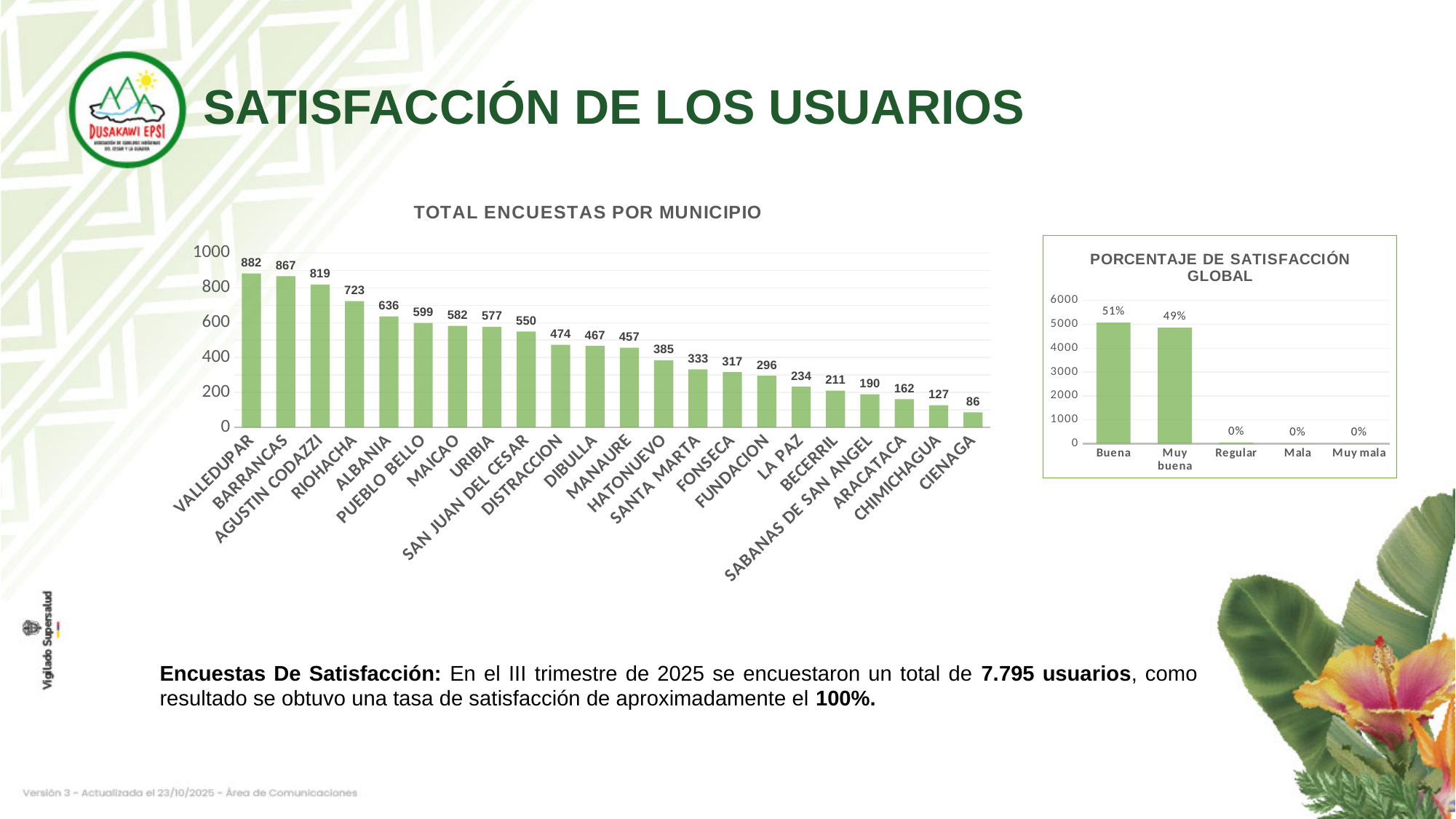

SATISFACCIÓN DE LOS USUARIOS

### Chart: TOTAL ENCUESTAS POR MUNICIPIO

| Category |  |
|---|---|
| VALLEDUPAR | 882.0 |
| BARRANCAS | 867.0 |
| AGUSTIN CODAZZI | 819.0 |
| RIOHACHA | 723.0 |
| ALBANIA | 636.0 |
| PUEBLO BELLO | 599.0 |
| MAICAO | 582.0 |
| URIBIA | 577.0 |
| SAN JUAN DEL CESAR | 550.0 |
| DISTRACCION | 474.0 |
| DIBULLA | 467.0 |
| MANAURE | 457.0 |
| HATONUEVO | 385.0 |
| SANTA MARTA | 333.0 |
| FONSECA | 317.0 |
| FUNDACION | 296.0 |
| LA PAZ | 234.0 |
| BECERRIL | 211.0 |
| SABANAS DE SAN ANGEL | 190.0 |
| ARACATACA | 162.0 |
| CHIMICHAGUA | 127.0 |
| CIENAGA | 86.0 |

### Chart: PORCENTAJE DE SATISFACCIÓN GLOBAL

| Category | Total |
|---|---|
| Buena | 5070.0 |
| Muy buena | 4855.0 |
| Regular | 46.0 |
| Mala | 2.0 |
| Muy mala | 1.0 |
Encuestas De Satisfacción: En el III trimestre de 2025 se encuestaron un total de 7.795 usuarios, como resultado se obtuvo una tasa de satisfacción de aproximadamente el 100%.